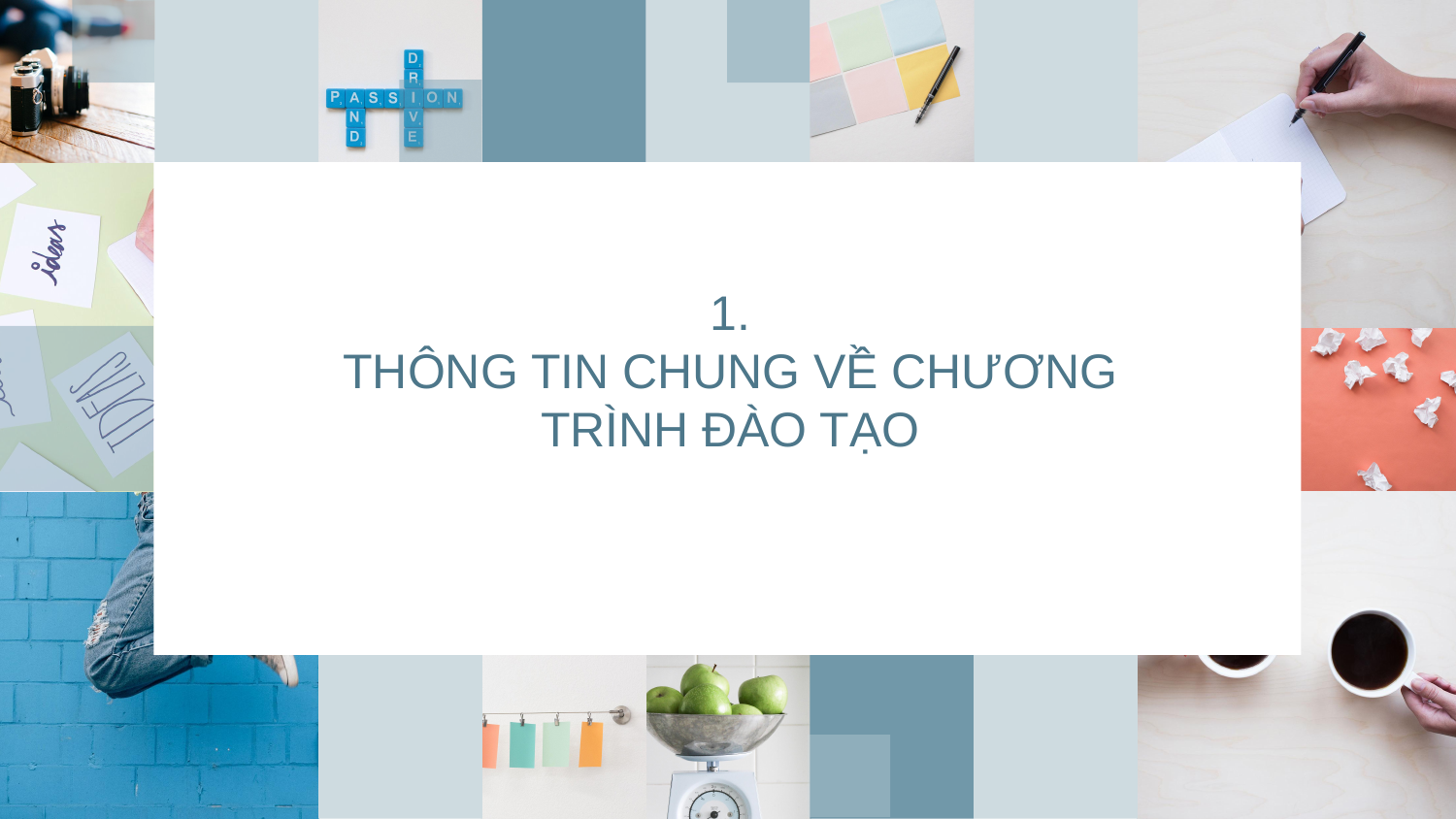

# 1.
THÔNG TIN CHUNG VỀ CHƯƠNG TRÌNH ĐÀO TẠO